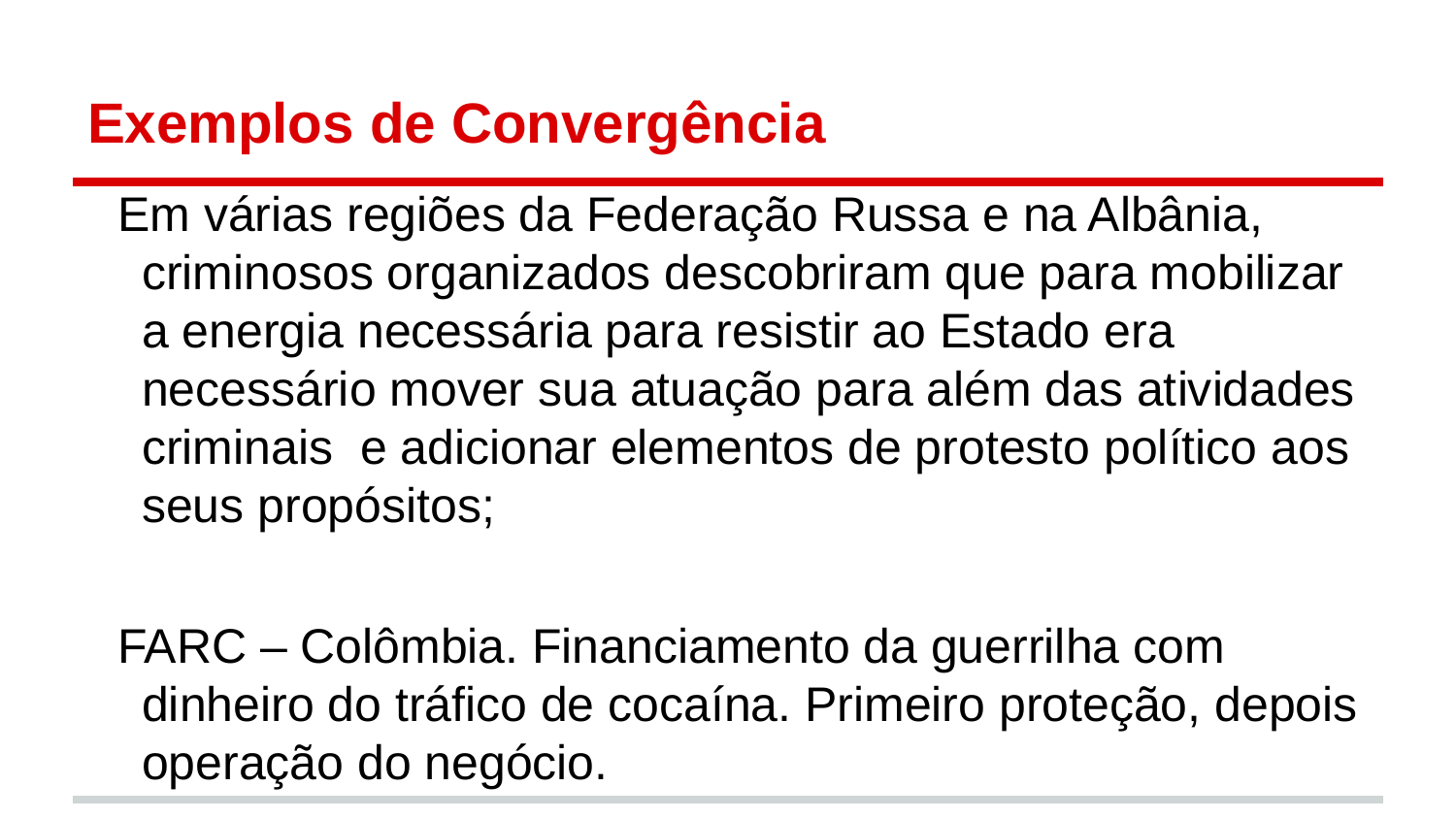

# Exemplos de Convergência
Em várias regiões da Federação Russa e na Albânia, criminosos organizados descobriram que para mobilizar a energia necessária para resistir ao Estado era necessário mover sua atuação para além das atividades criminais  e adicionar elementos de protesto político aos seus propósitos;

FARC – Colômbia. Financiamento da guerrilha com dinheiro do tráfico de cocaína. Primeiro proteção, depois operação do negócio.